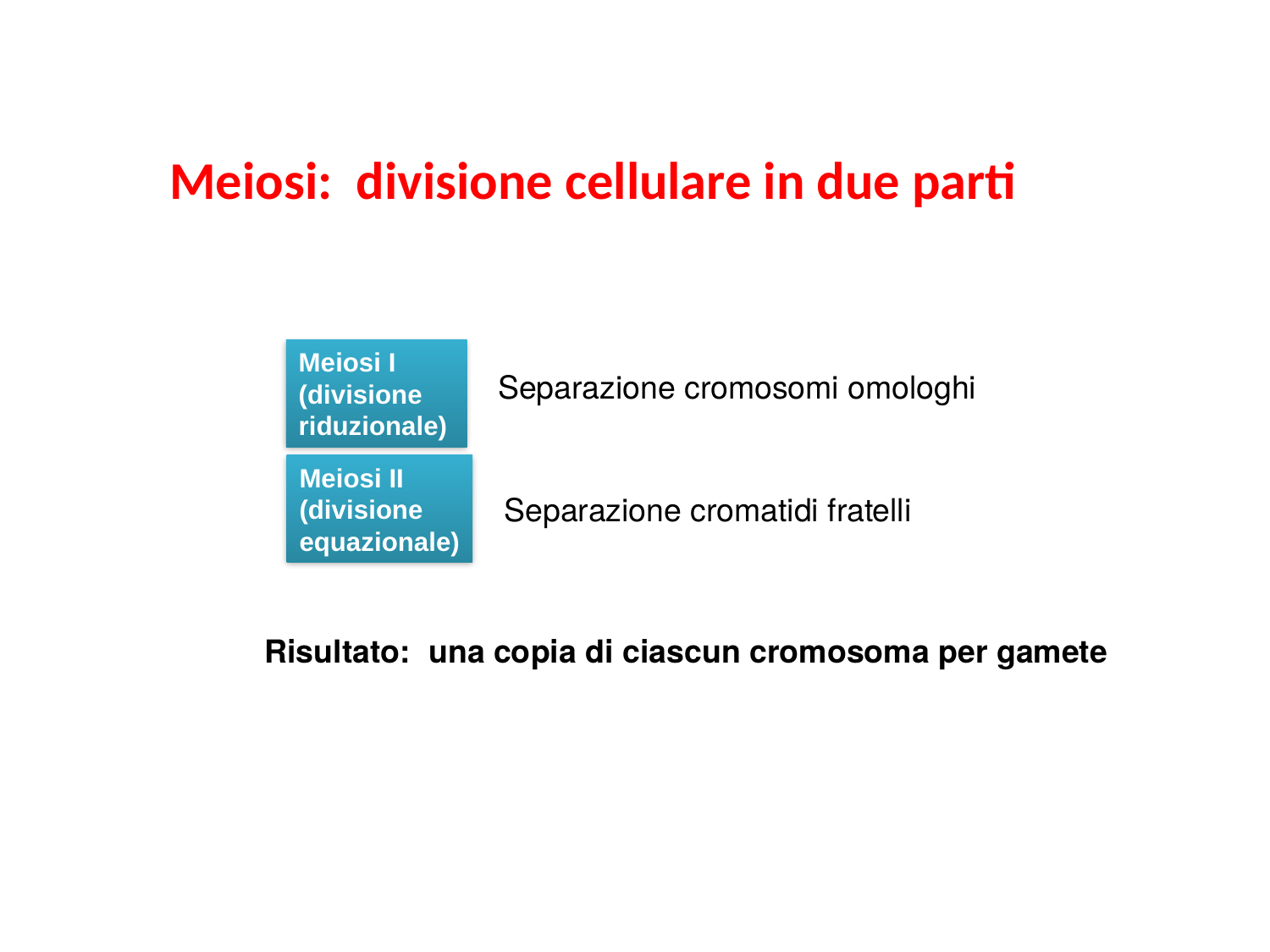

# Meiosi:  divisione cellulare in due parti
Meiosi I
(divisione
riduzionale)
Separazione cromosomi omologhi
Meiosi II
(divisione
equazionale)
Separazione cromatidi fratelli
Risultato:  una copia di ciascun cromosoma per gamete